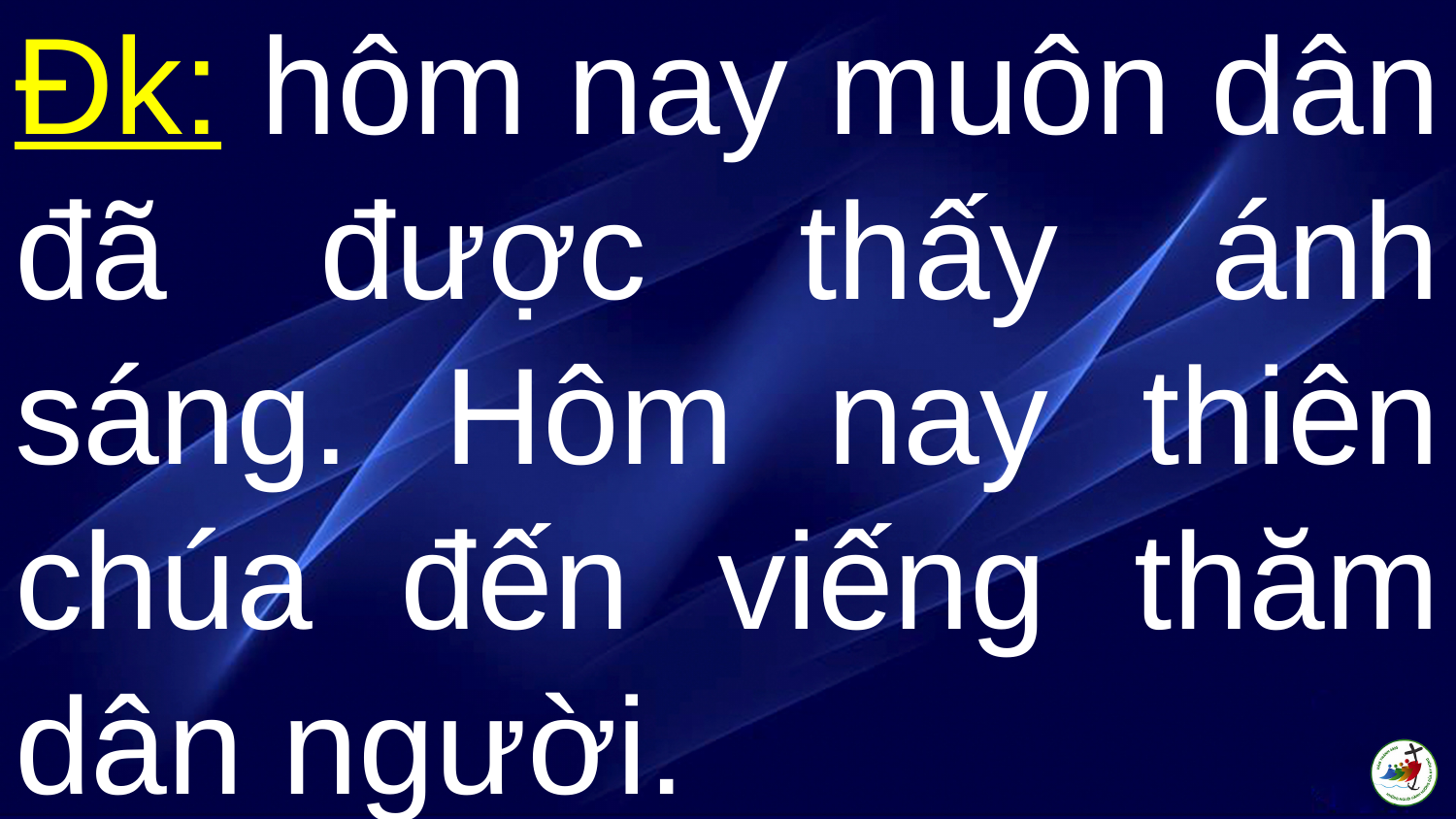

# Đk: hôm nay muôn dân đã được thấy ánh sáng. Hôm nay thiên chúa đến viếng thăm dân người.